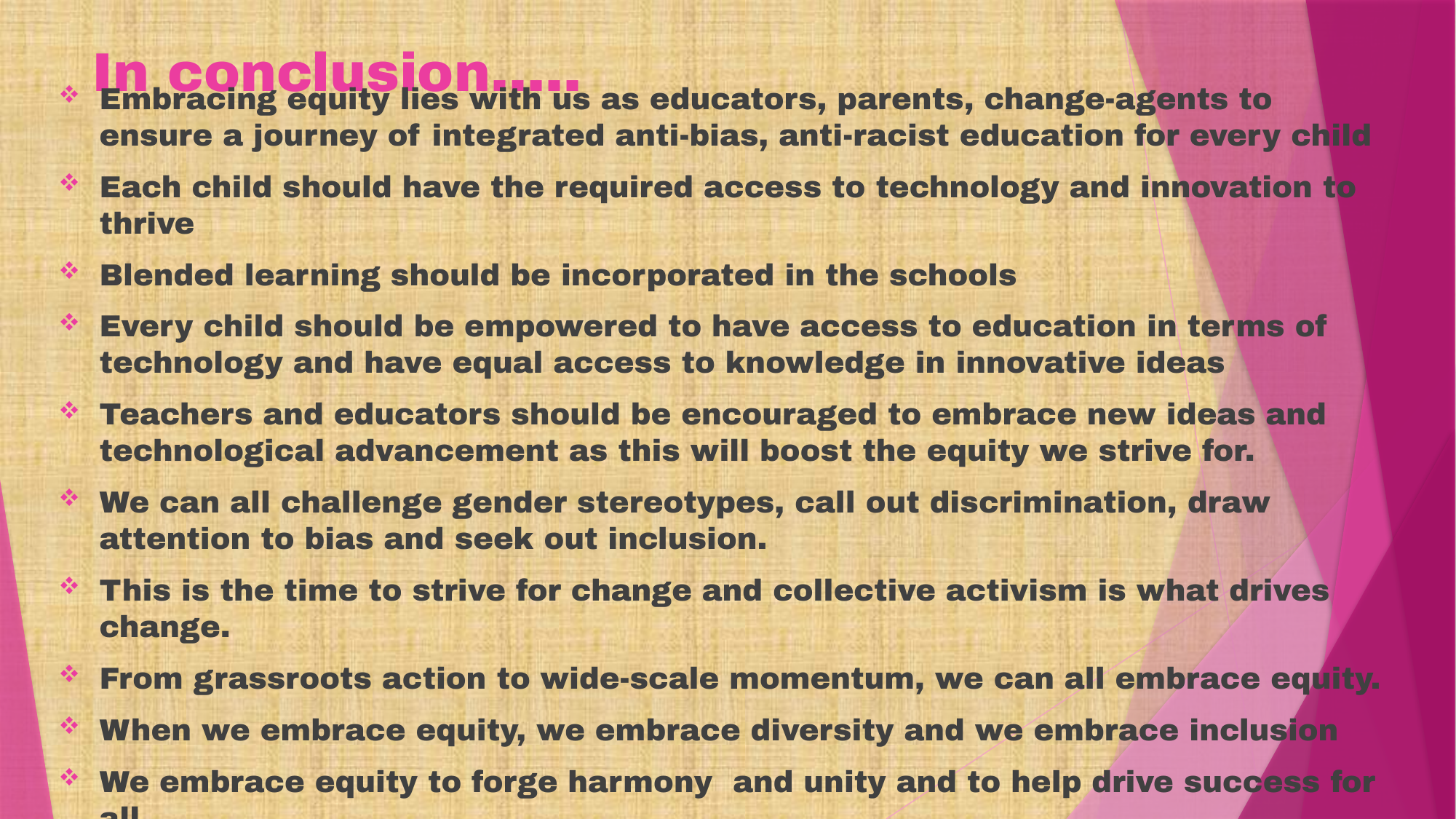

# In conclusion…..
Embracing equity lies with us as educators, parents, change-agents to ensure a journey of integrated anti-bias, anti-racist education for every child
Each child should have the required access to technology and innovation to thrive
Blended learning should be incorporated in the schools
Every child should be empowered to have access to education in terms of technology and have equal access to knowledge in innovative ideas
Teachers and educators should be encouraged to embrace new ideas and technological advancement as this will boost the equity we strive for.
We can all challenge gender stereotypes, call out discrimination, draw attention to bias and seek out inclusion.
This is the time to strive for change and collective activism is what drives change.
From grassroots action to wide-scale momentum, we can all embrace equity.
When we embrace equity, we embrace diversity and we embrace inclusion
We embrace equity to forge harmony  and unity and to help drive success for all.
Equality is a goal and equity is the means to get there